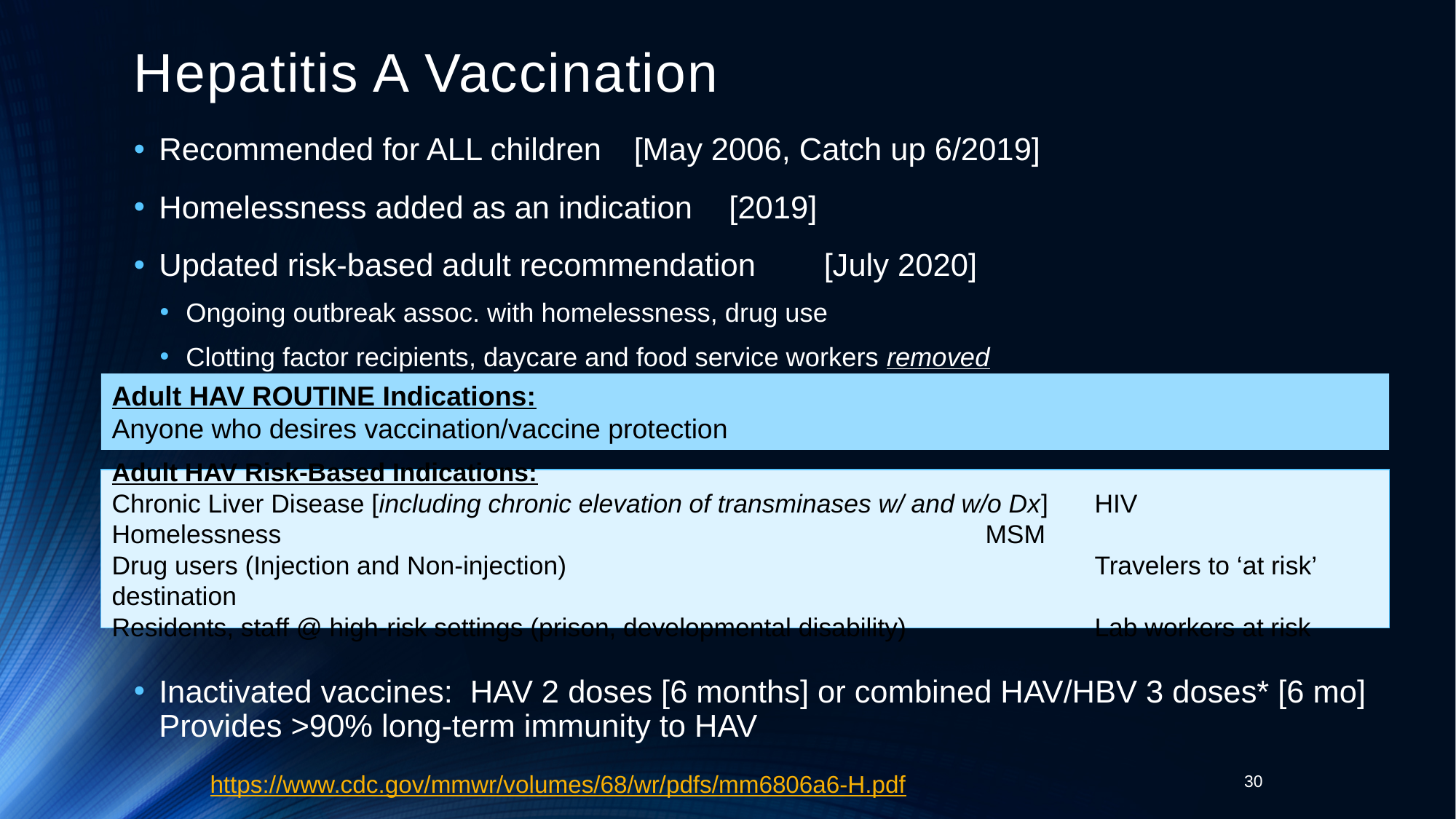

# Hepatitis A Vaccination
Recommended for ALL children 		[May 2006, Catch up 6/2019]
Homelessness added as an indication 		[2019]
Updated risk-based adult recommendation	[July 2020]
Ongoing outbreak assoc. with homelessness, drug use
Clotting factor recipients, daycare and food service workers removed

Inactivated vaccines:  HAV 2 doses [6 months] or combined HAV/HBV 3 doses* [6 mo] 	Provides >90% long-term immunity to HAV
Adult HAV ROUTINE Indications:
Anyone who desires vaccination/vaccine protection
Adult HAV Risk-Based Indications:
Chronic Liver Disease [including chronic elevation of transminases w/ and w/o Dx]	HIV
Homelessness 						  	MSM
Drug users (Injection and Non-injection)				  	Travelers to ‘at risk’ destination
Residents, staff @ high-risk settings (prison, developmental disability)  		Lab workers at risk
https://www.cdc.gov/mmwr/volumes/68/wr/pdfs/mm6806a6-H.pdf
30